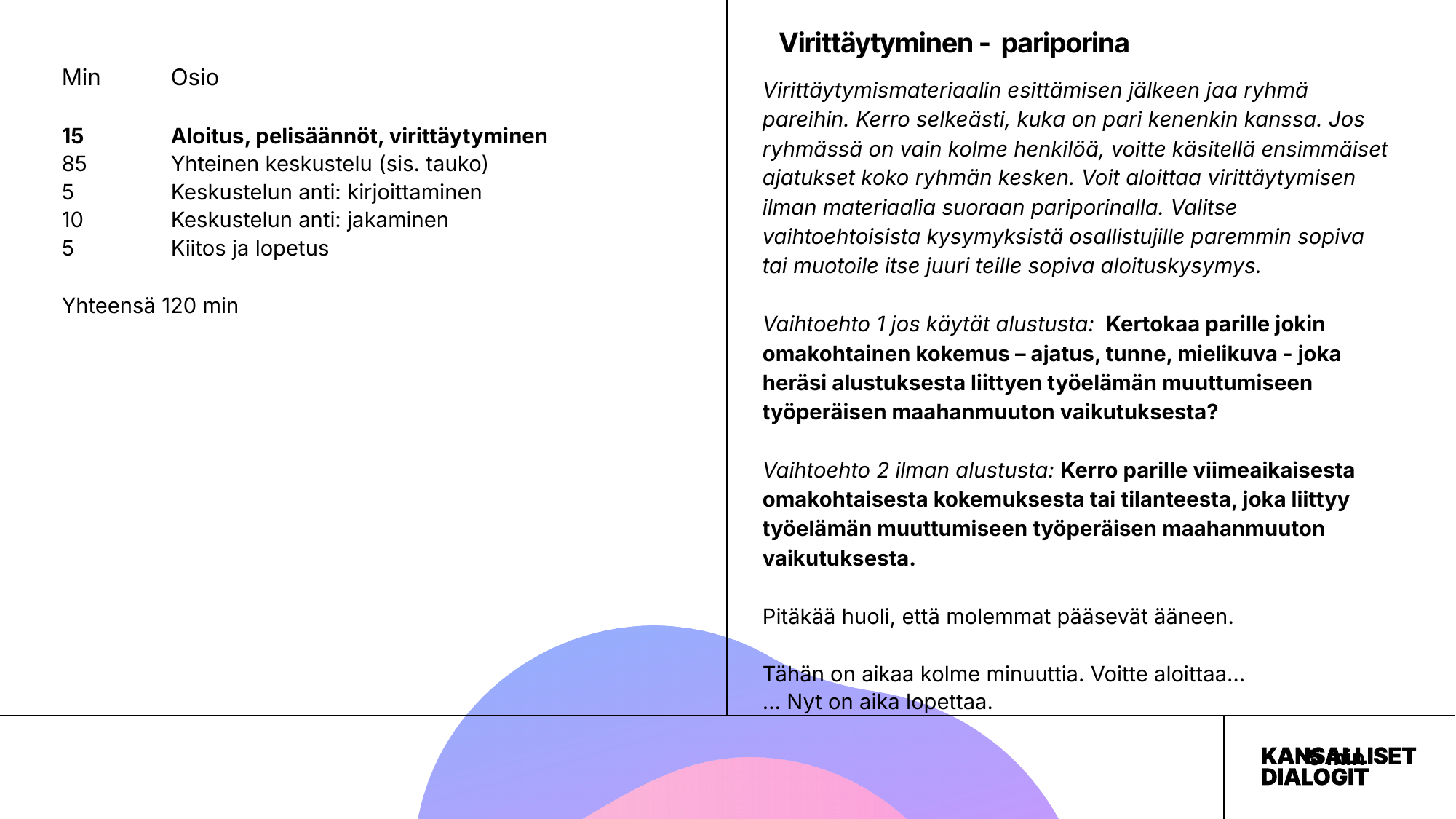

Virittäytyminen -  pariporina
Min	Osio
15 	Aloitus, pelisäännöt, virittäytyminen
85 	Yhteinen keskustelu (sis. tauko)
5 	Keskustelun anti: kirjoittaminen
10	Keskustelun anti: jakaminen
5	Kiitos ja lopetus

Yhteensä 120 min

Virittäytymismateriaalin esittämisen jälkeen jaa ryhmä pareihin. Kerro selkeästi, kuka on pari kenenkin kanssa. Jos ryhmässä on vain kolme henkilöä, voitte käsitellä ensimmäiset ajatukset koko ryhmän kesken. Voit aloittaa virittäytymisen ilman materiaalia suoraan pariporinalla. Valitse  vaihtoehtoisista kysymyksistä osallistujille paremmin sopiva tai muotoile itse juuri teille sopiva aloituskysymys.

Vaihtoehto 1 jos käytät alustusta:  Kertokaa parille jokin omakohtainen kokemus – ajatus, tunne, mielikuva - joka heräsi alustuksesta liittyen työelämän muuttumiseen työperäisen maahanmuuton vaikutuksesta?

Vaihtoehto 2 ilman alustusta: Kerro parille viimeaikaisesta omakohtaisesta kokemuksesta tai tilanteesta, joka liittyy työelämän muuttumiseen työperäisen maahanmuuton vaikutuksesta.

Pitäkää huoli, että molemmat pääsevät ääneen.

Tähän on aikaa kolme minuuttia. Voitte aloittaa…
… Nyt on aika lopettaa.

					5 min